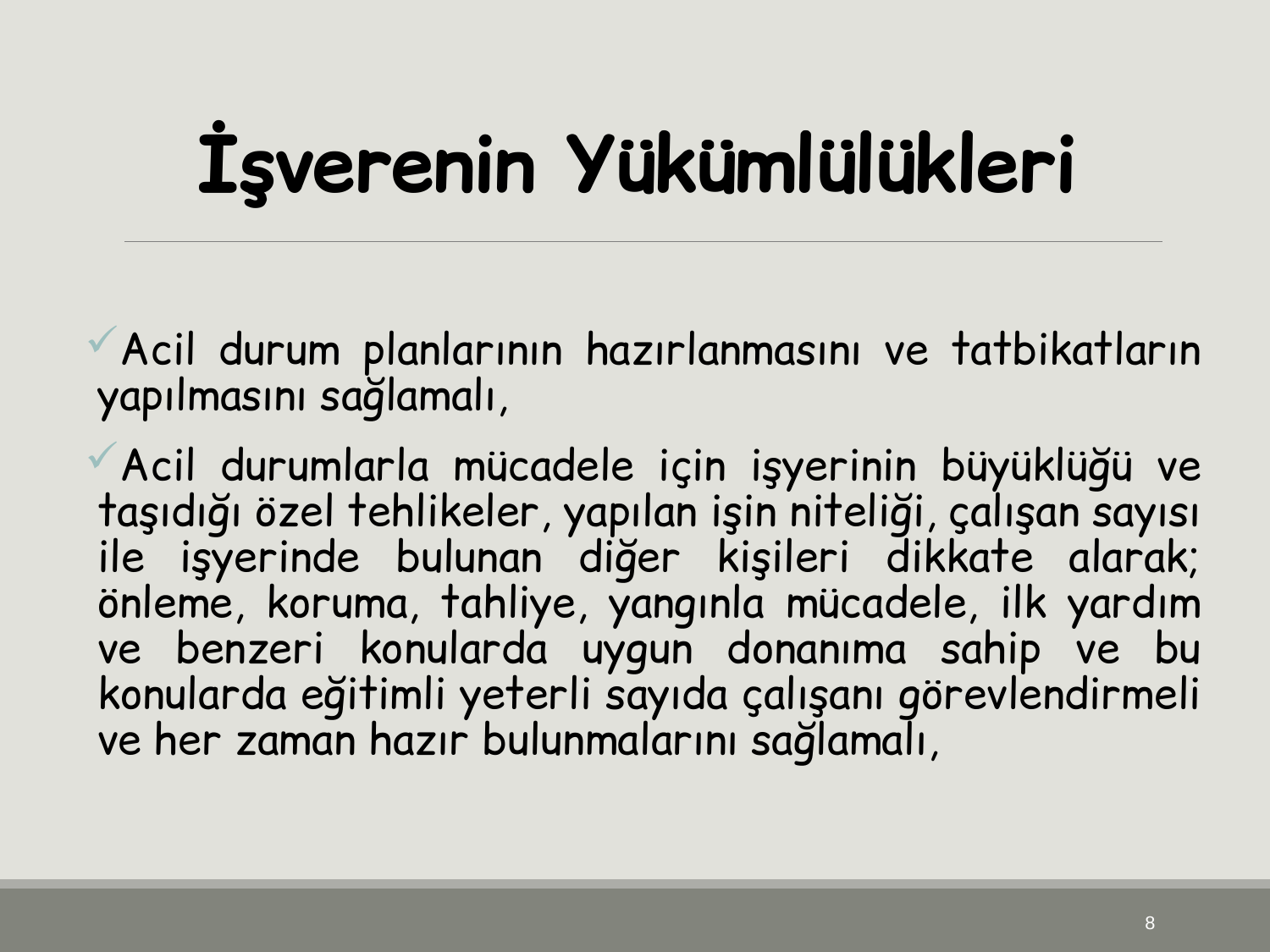

# İşverenin Yükümlülükleri

Acil durum planlarının hazırlanmasını ve tatbikatların yapılmasını sağlamalı,
Acil durumlarla mücadele için işyerinin büyüklüğü ve taşıdığı özel tehlikeler, yapılan işin niteliği, çalışan sayısı ile işyerinde bulunan diğer kişileri dikkate alarak; önleme, koruma, tahliye, yangınla mücadele, ilk yardım ve benzeri konularda uygun donanıma sahip ve bu konularda eğitimli yeterli sayıda çalışanı görevlendirmeli ve her zaman hazır bulunmalarını sağlamalı,

8